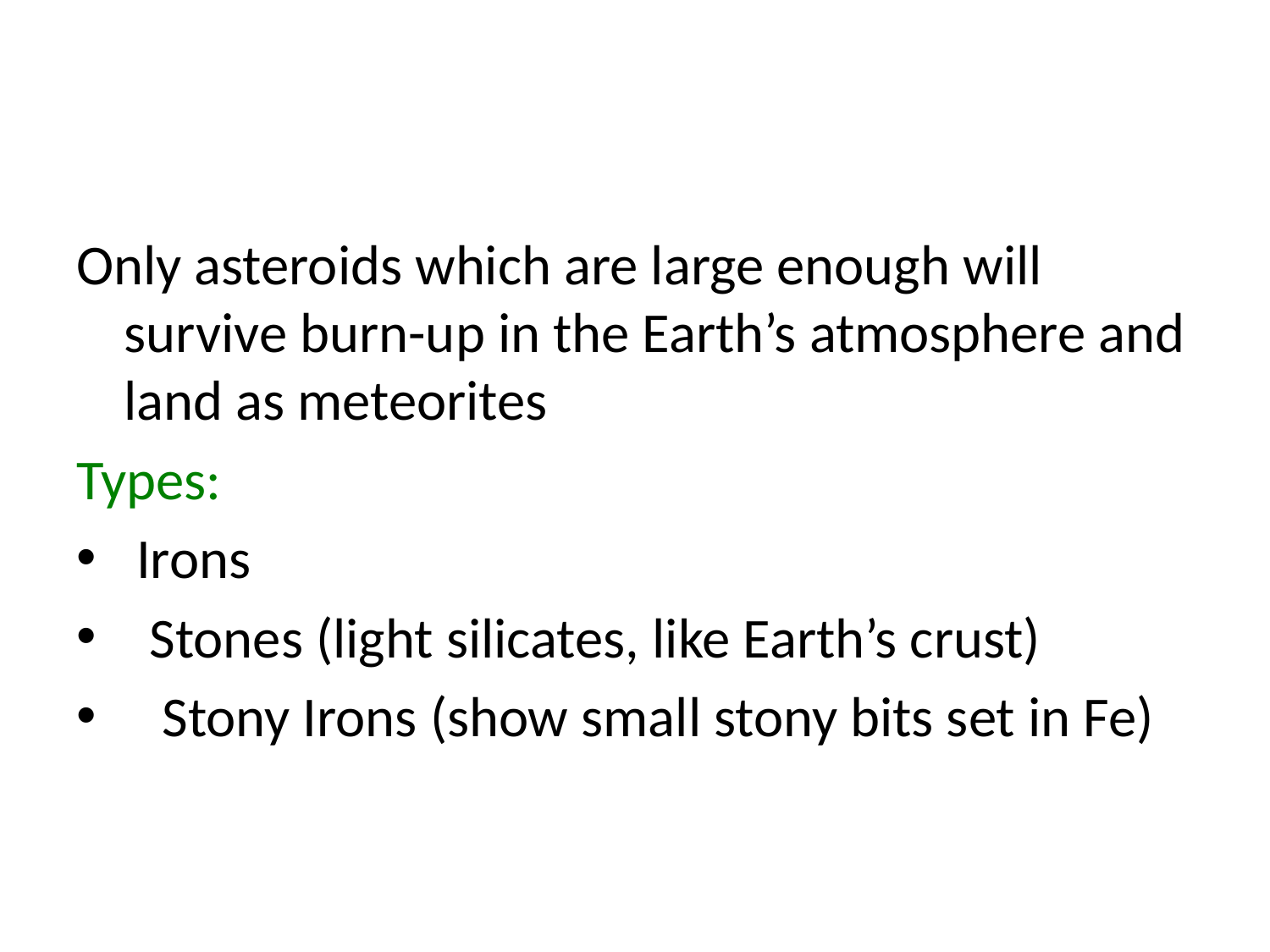

#
Only asteroids which are large enough will survive burn-up in the Earth’s atmosphere and land as meteorites
Types:
 Irons
  Stones (light silicates, like Earth’s crust)
   Stony Irons (show small stony bits set in Fe)